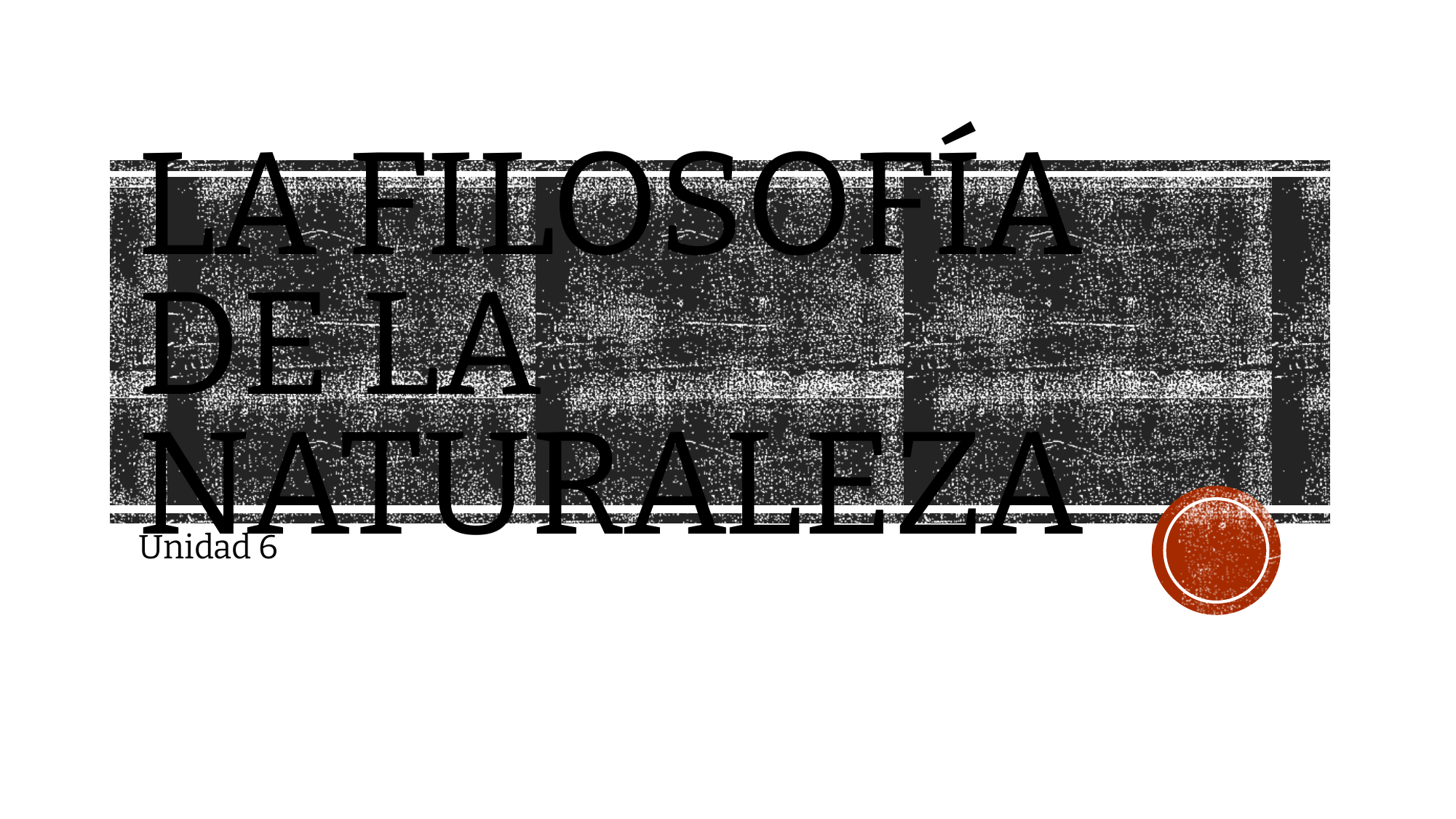

# La filosofía de la naturaleza
Unidad 6